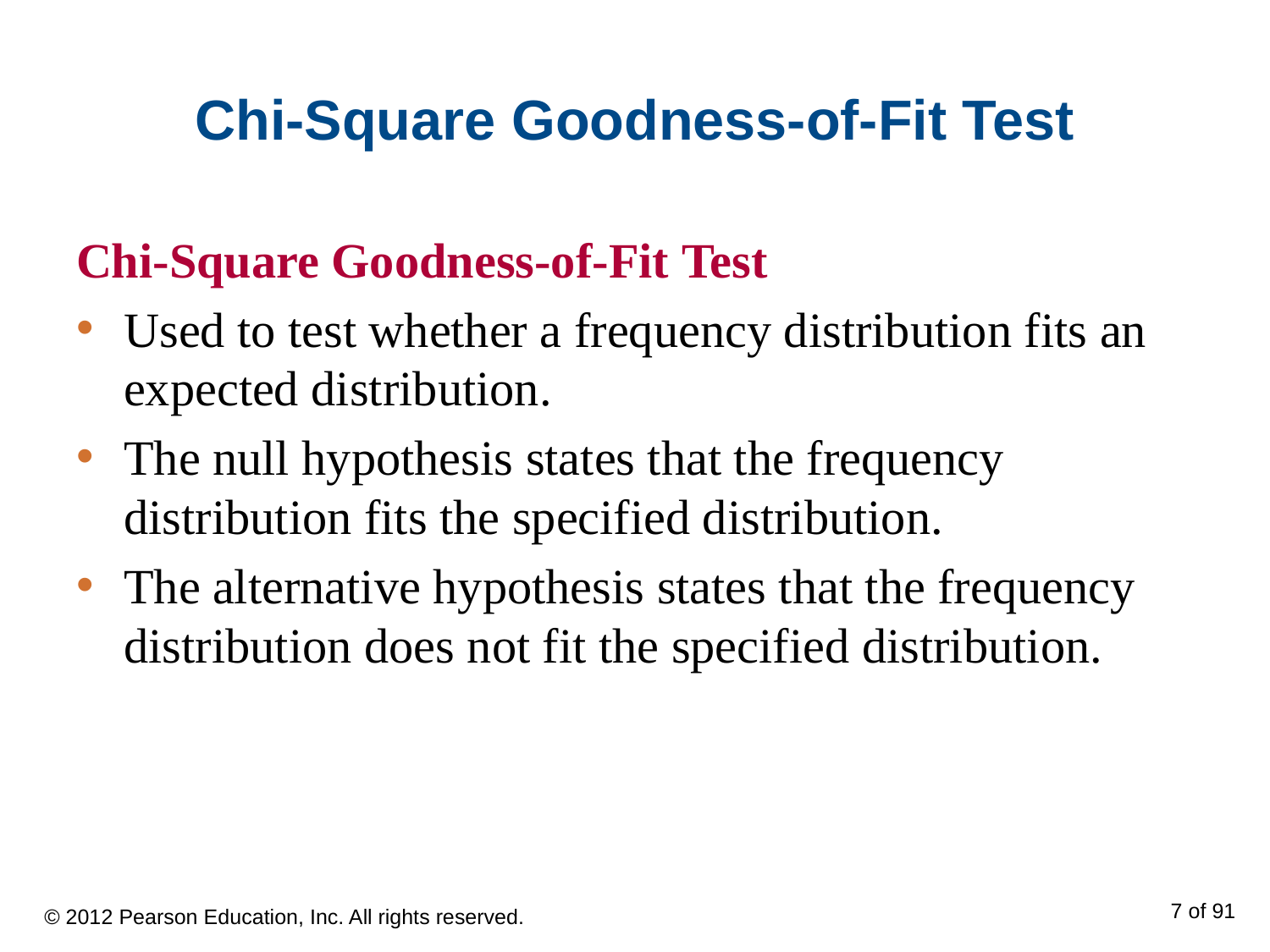

# Chi-Square Goodness-of-Fit Test
Chi-Square Goodness-of-Fit Test
Used to test whether a frequency distribution fits an expected distribution.
The null hypothesis states that the frequency distribution fits the specified distribution.
The alternative hypothesis states that the frequency distribution does not fit the specified distribution.

© 2012 Pearson Education, Inc. All rights reserved.
7 of 91